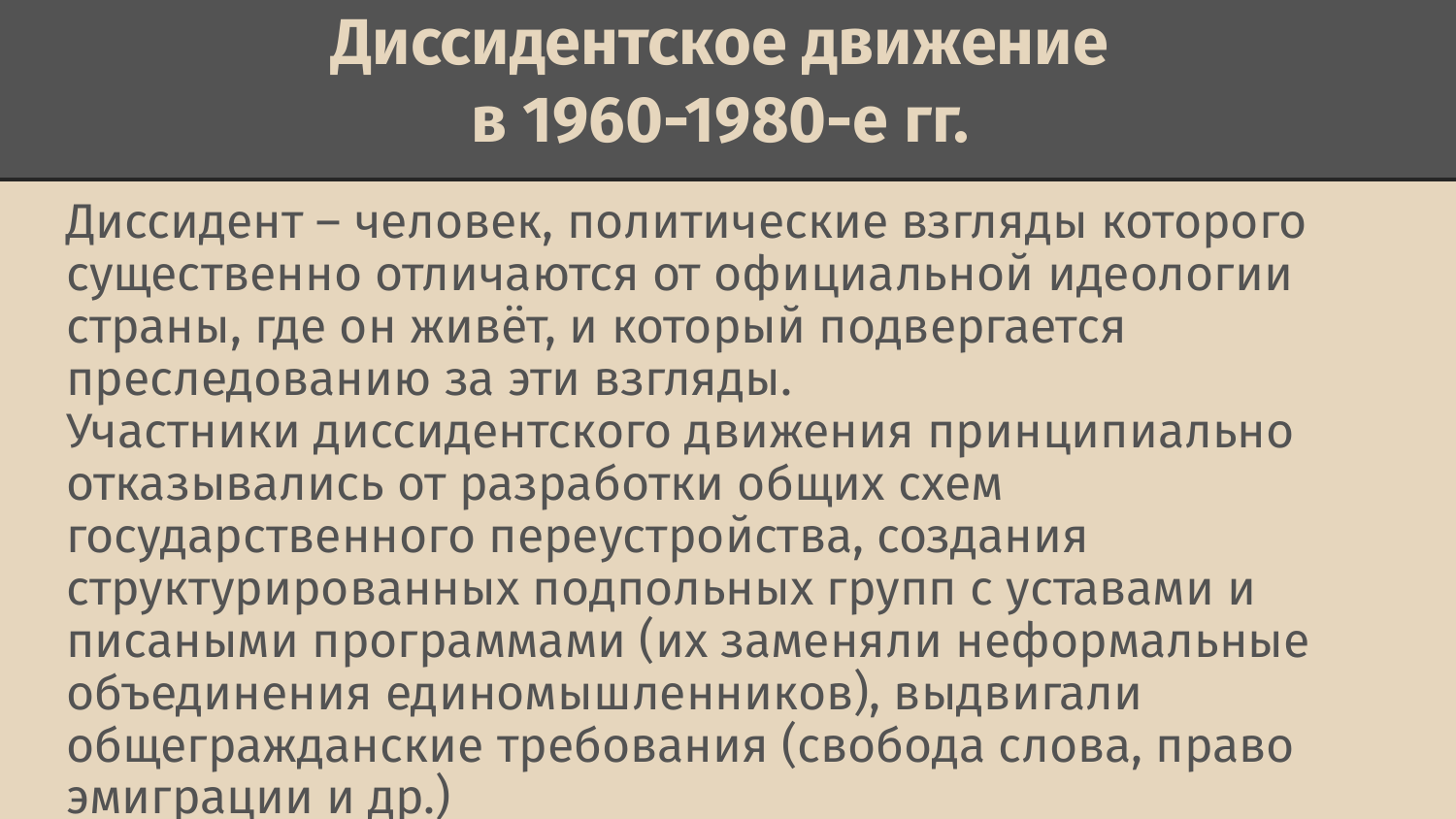

# Диссидентское движение в 1960-1980-е гг.
Диссидент – человек, политические взгляды которого существенно отличаются от официальной идеологии страны, где он живёт, и который подвергается преследованию за эти взгляды.
Участники диссидентского движения принципиально отказывались от разработки общих схем государственного переустройства, создания структурированных подпольных групп с уставами и писаными программами (их заменяли неформальные объединения единомышленников), выдвигали общегражданские требования (свобода слова, право эмиграции и др.)